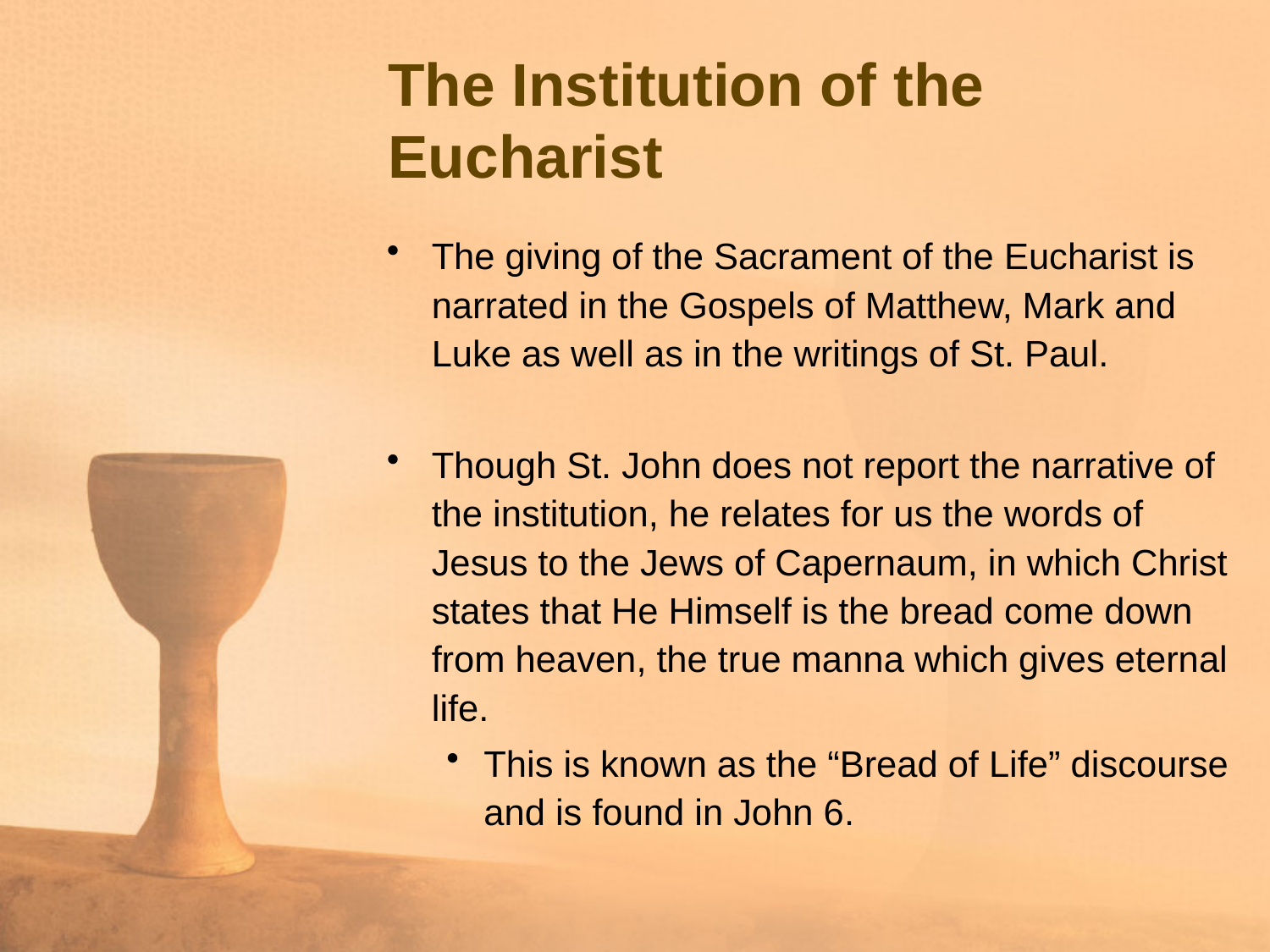

# The Institution of the Eucharist
The giving of the Sacrament of the Eucharist is narrated in the Gospels of Matthew, Mark and Luke as well as in the writings of St. Paul.

Though St. John does not report the narrative of the institution, he relates for us the words of Jesus to the Jews of Capernaum, in which Christ states that He Himself is the bread come down from heaven, the true manna which gives eternal life.
This is known as the “Bread of Life” discourse and is found in John 6.